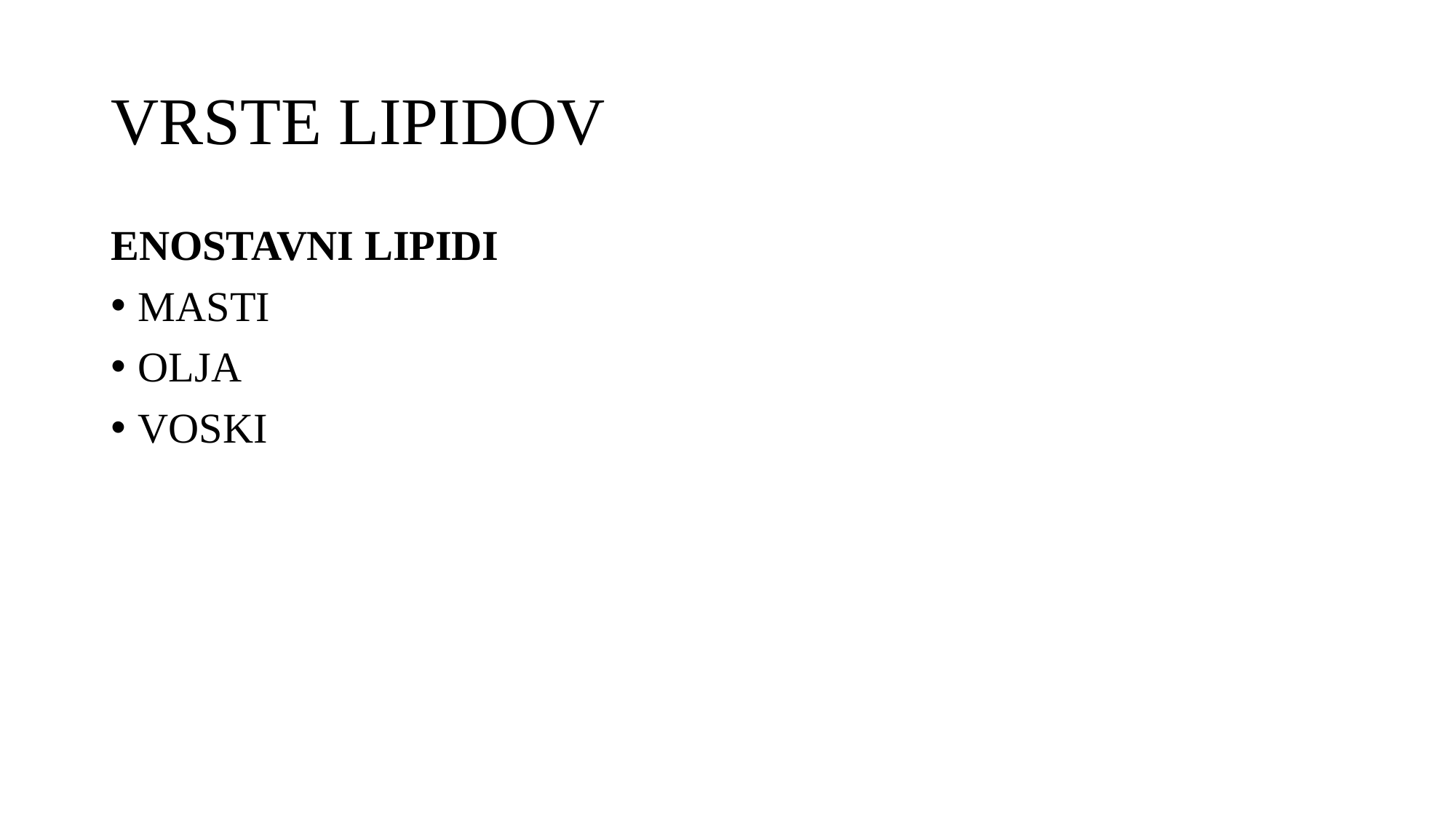

# VRSTE LIPIDOV
ENOSTAVNI LIPIDI
MASTI
OLJA
VOSKI